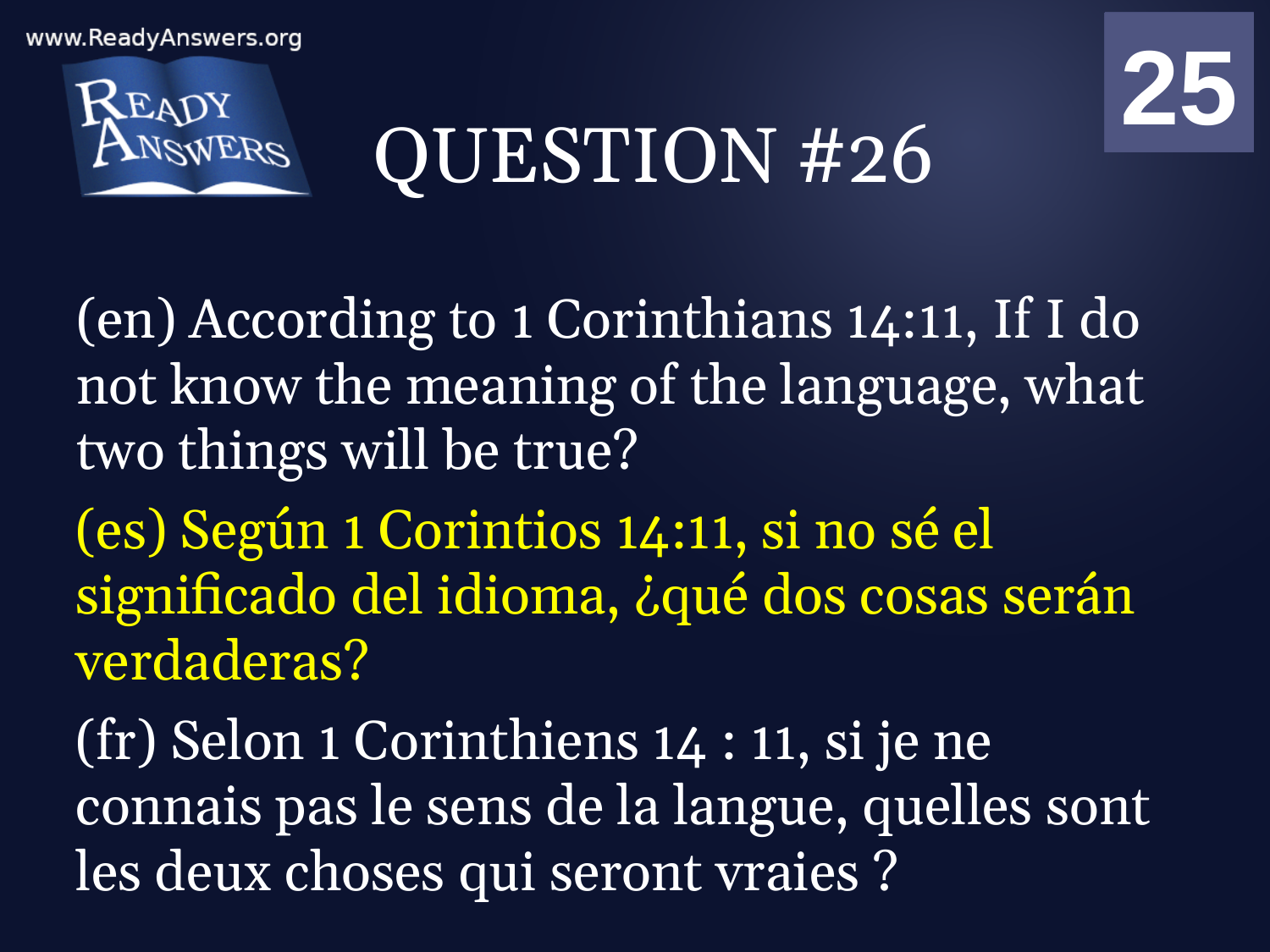

01
02
03
04
05
06
07
08
09
10
11
12
13
14
15
16
17
18
19
20
21
22
23
24
25
00
# QUESTION #26
(en) According to 1 Corinthians 14:11, If I do not know the meaning of the language, what two things will be true?
(es) Según 1 Corintios 14:11, si no sé el significado del idioma, ¿qué dos cosas serán verdaderas?
(fr) Selon 1 Corinthiens 14 : 11, si je ne connais pas le sens de la langue, quelles sont les deux choses qui seront vraies ?